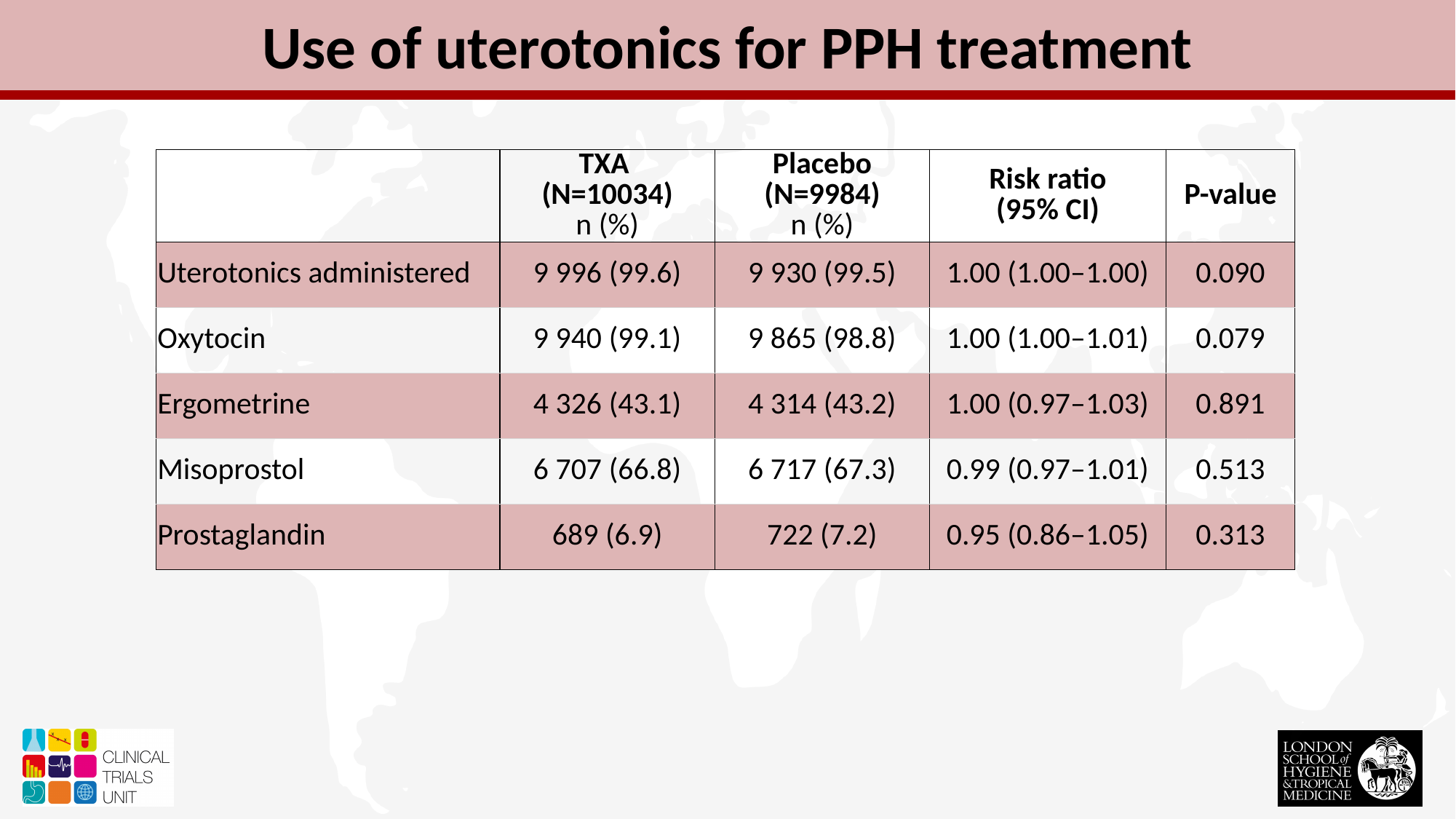

Use of uterotonics for PPH treatment
|  | TXA (N=10034) n (%) | Placebo (N=9984) n (%) | Risk ratio (95% CI) | P-value |
| --- | --- | --- | --- | --- |
| Uterotonics administered | 9 996 (99.6) | 9 930 (99.5) | 1.00 (1.00–1.00) | 0.090 |
| Oxytocin | 9 940 (99.1) | 9 865 (98.8) | 1.00 (1.00–1.01) | 0.079 |
| Ergometrine | 4 326 (43.1) | 4 314 (43.2) | 1.00 (0.97–1.03) | 0.891 |
| Misoprostol | 6 707 (66.8) | 6 717 (67.3) | 0.99 (0.97–1.01) | 0.513 |
| Prostaglandin | 689 (6.9) | 722 (7.2) | 0.95 (0.86–1.05) | 0.313 |